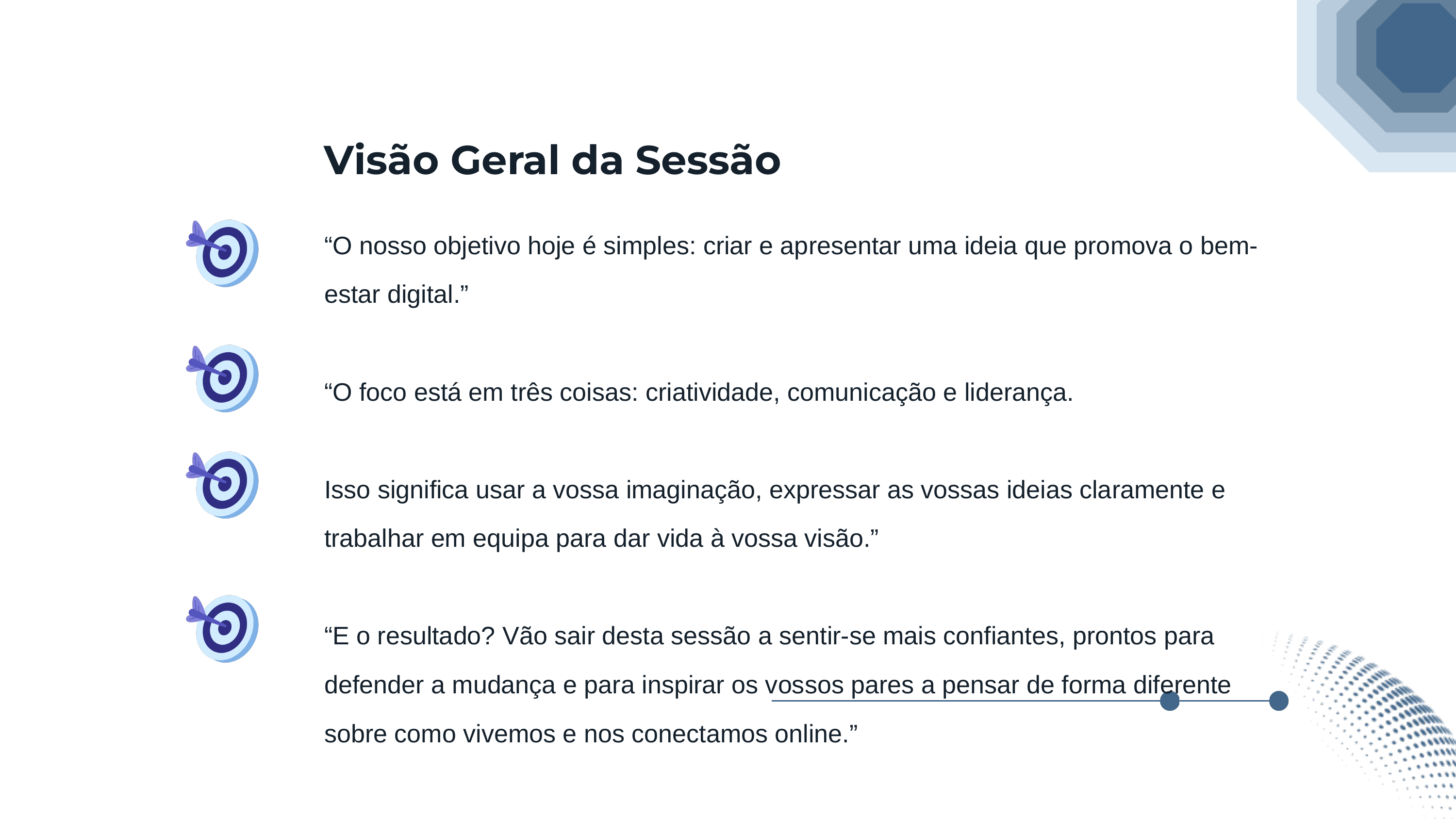

Visão Geral da Sessão

“O nosso objetivo hoje é simples: criar e apresentar uma ideia que promova o bem-estar digital.”

“O foco está em três coisas: criatividade, comunicação e liderança.

Isso significa usar a vossa imaginação, expressar as vossas ideias claramente e trabalhar em equipa para dar vida à vossa visão.”

“E o resultado? Vão sair desta sessão a sentir-se mais confiantes, prontos para defender a mudança e para inspirar os vossos pares a pensar de forma diferente sobre como vivemos e nos conectamos online.”